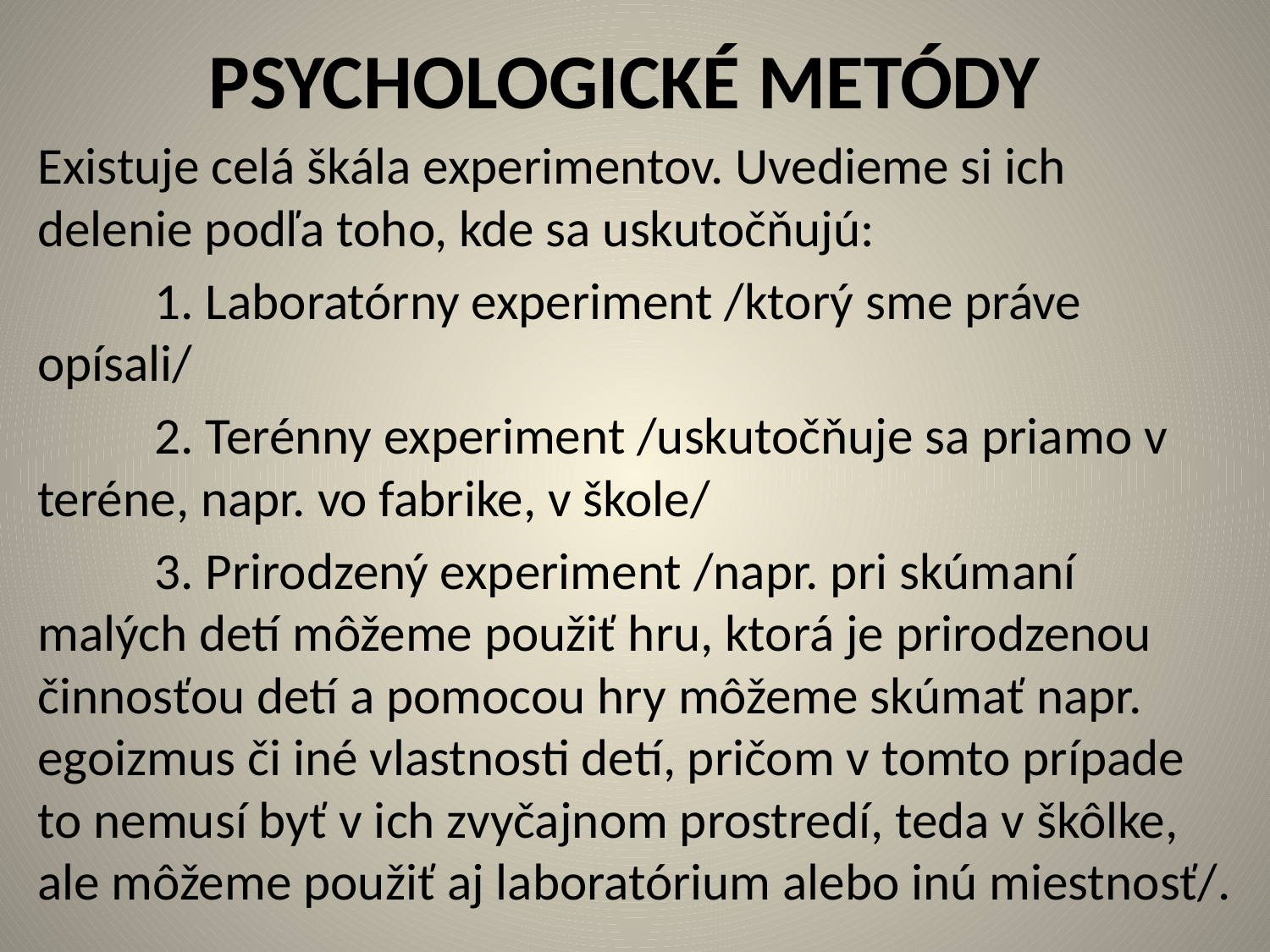

# PSYCHOLOGICKÉ METÓDY
Existuje celá škála experimentov. Uvedieme si ich delenie podľa toho, kde sa uskutočňujú:
	1. Laboratórny experiment /ktorý sme práve opísali/
	2. Terénny experiment /uskutočňuje sa priamo v teréne, napr. vo fabrike, v škole/
	3. Prirodzený experiment /napr. pri skúmaní malých detí môžeme použiť hru, ktorá je prirodzenou činnosťou detí a pomocou hry môžeme skúmať napr. egoizmus či iné vlastnosti detí, pričom v tomto prípade to nemusí byť v ich zvyčajnom prostredí, teda v škôlke, ale môžeme použiť aj laboratórium alebo inú miestnosť/.